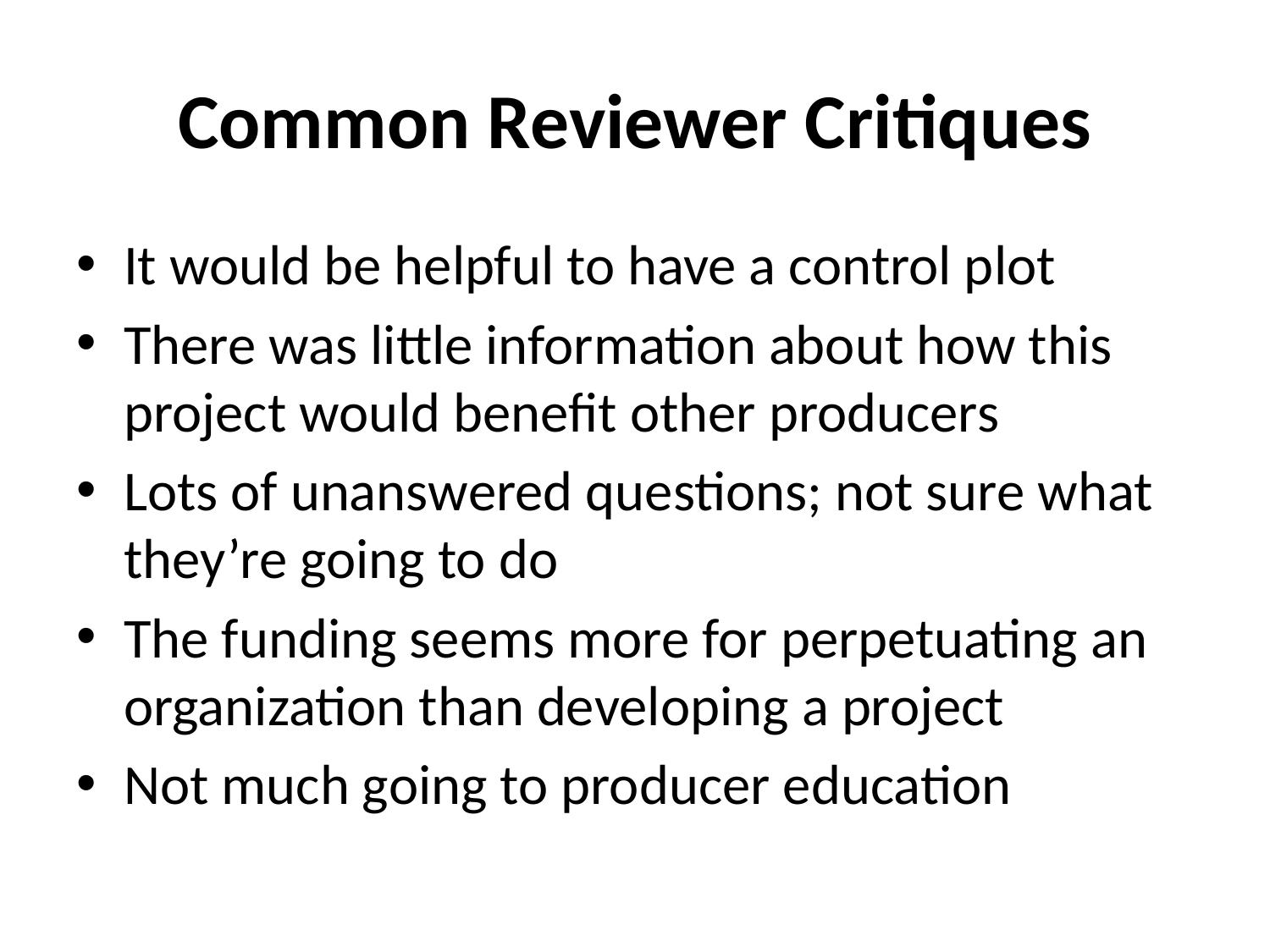

# Common Reviewer Critiques
It would be helpful to have a control plot
There was little information about how this project would benefit other producers
Lots of unanswered questions; not sure what they’re going to do
The funding seems more for perpetuating an organization than developing a project
Not much going to producer education